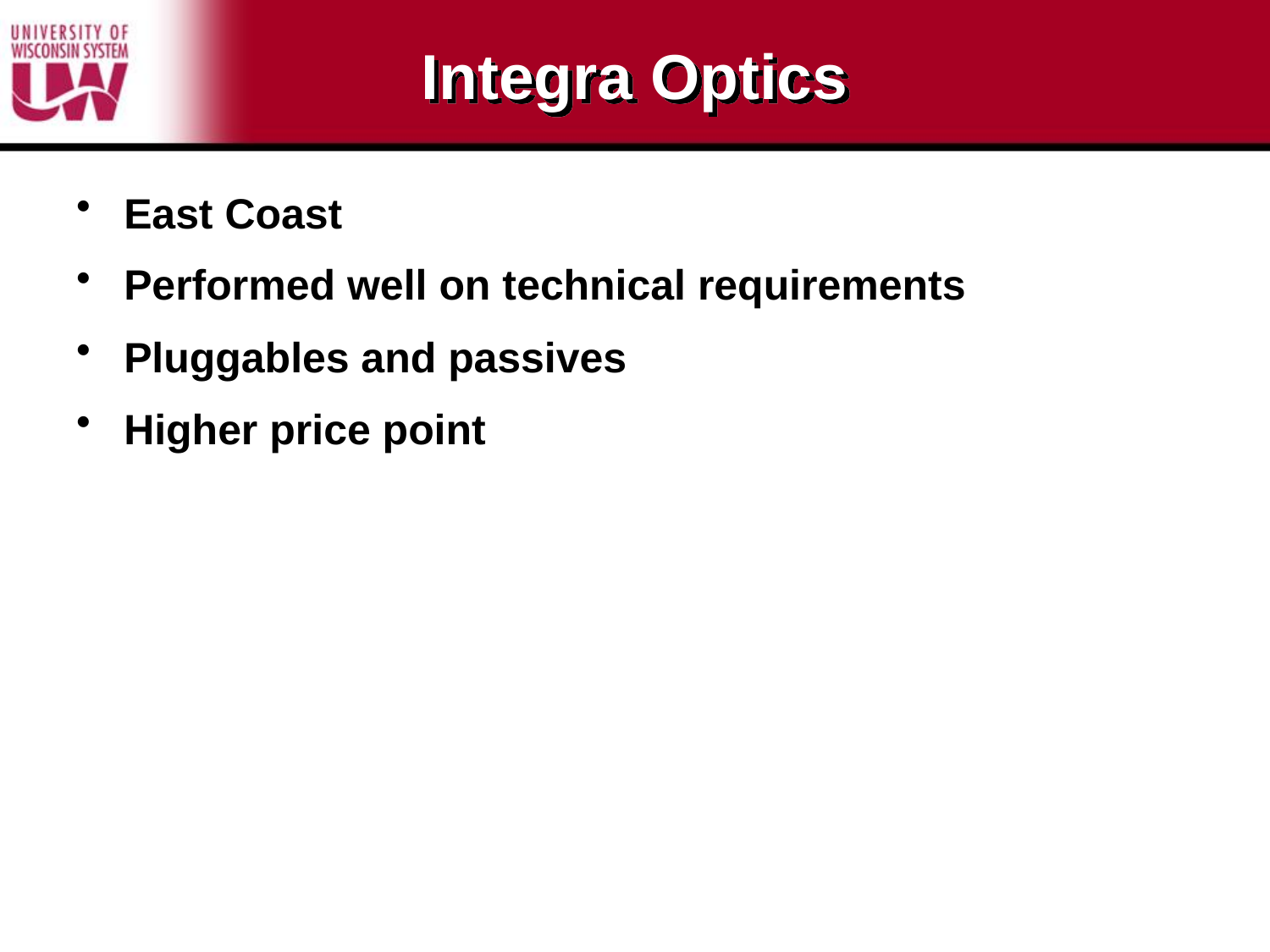

# Integra Optics
East Coast
Performed well on technical requirements
Pluggables and passives
Higher price point